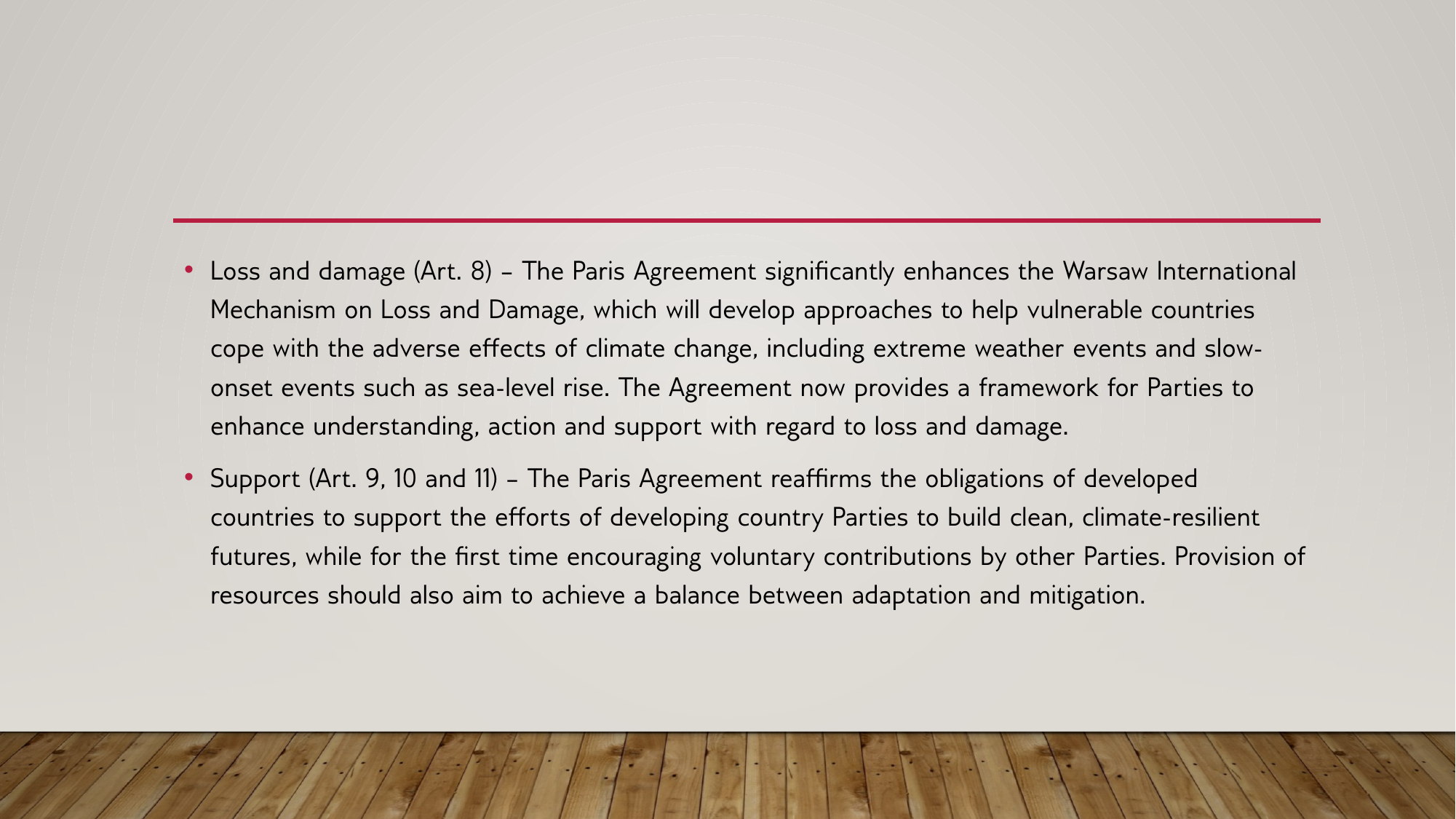

#
Loss and damage (Art. 8) – The Paris Agreement significantly enhances the Warsaw International Mechanism on Loss and Damage, which will develop approaches to help vulnerable countries cope with the adverse effects of climate change, including extreme weather events and slow-onset events such as sea-level rise. The Agreement now provides a framework for Parties to enhance understanding, action and support with regard to loss and damage.
Support (Art. 9, 10 and 11) – The Paris Agreement reaffirms the obligations of developed countries to support the efforts of developing country Parties to build clean, climate-resilient futures, while for the first time encouraging voluntary contributions by other Parties. Provision of resources should also aim to achieve a balance between adaptation and mitigation.